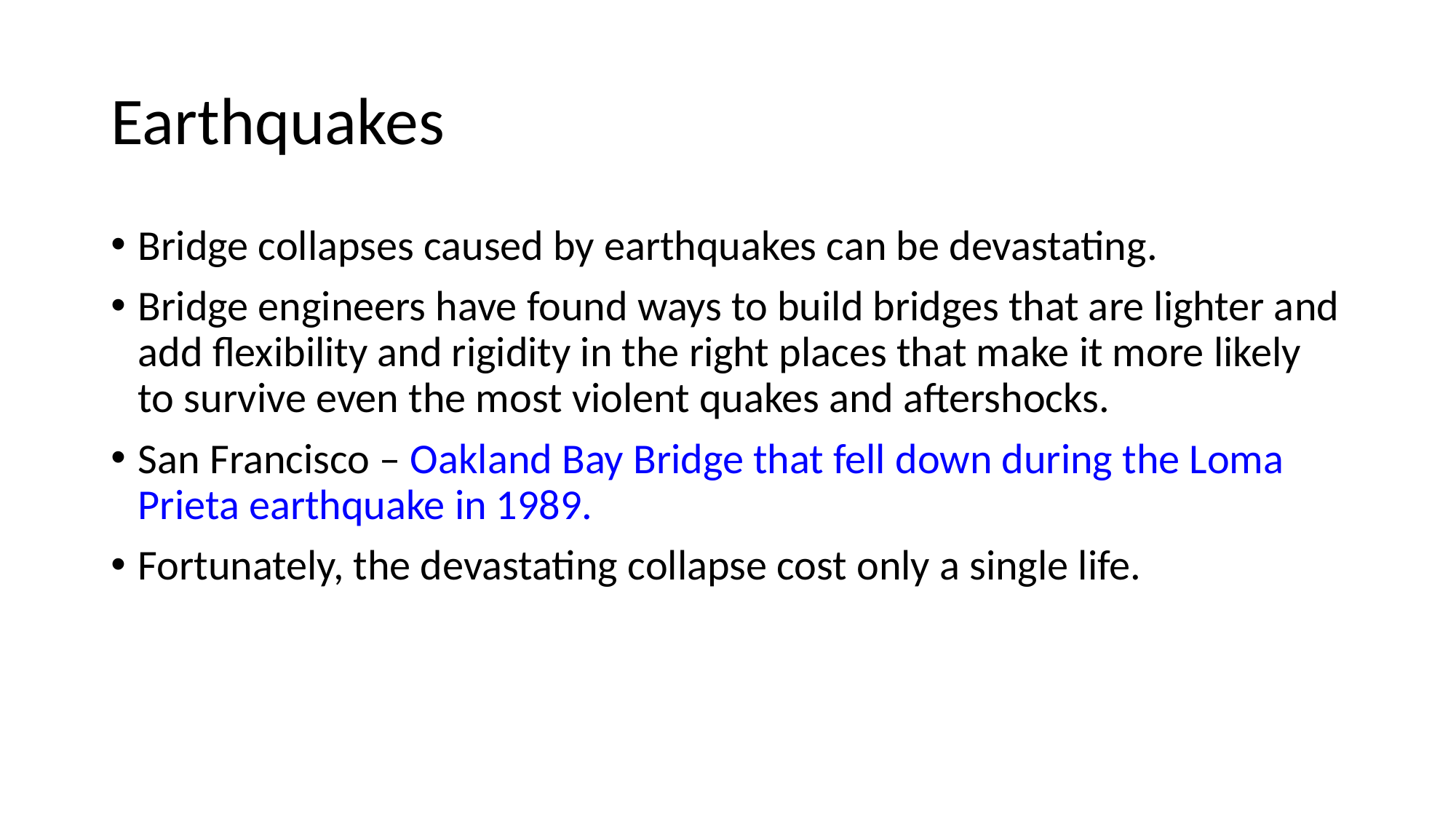

# Earthquakes
Bridge collapses caused by earthquakes can be devastating.
Bridge engineers have found ways to build bridges that are lighter and add flexibility and rigidity in the right places that make it more likely to survive even the most violent quakes and aftershocks.
San Francisco – Oakland Bay Bridge that fell down during the Loma Prieta earthquake in 1989.
Fortunately, the devastating collapse cost only a single life.